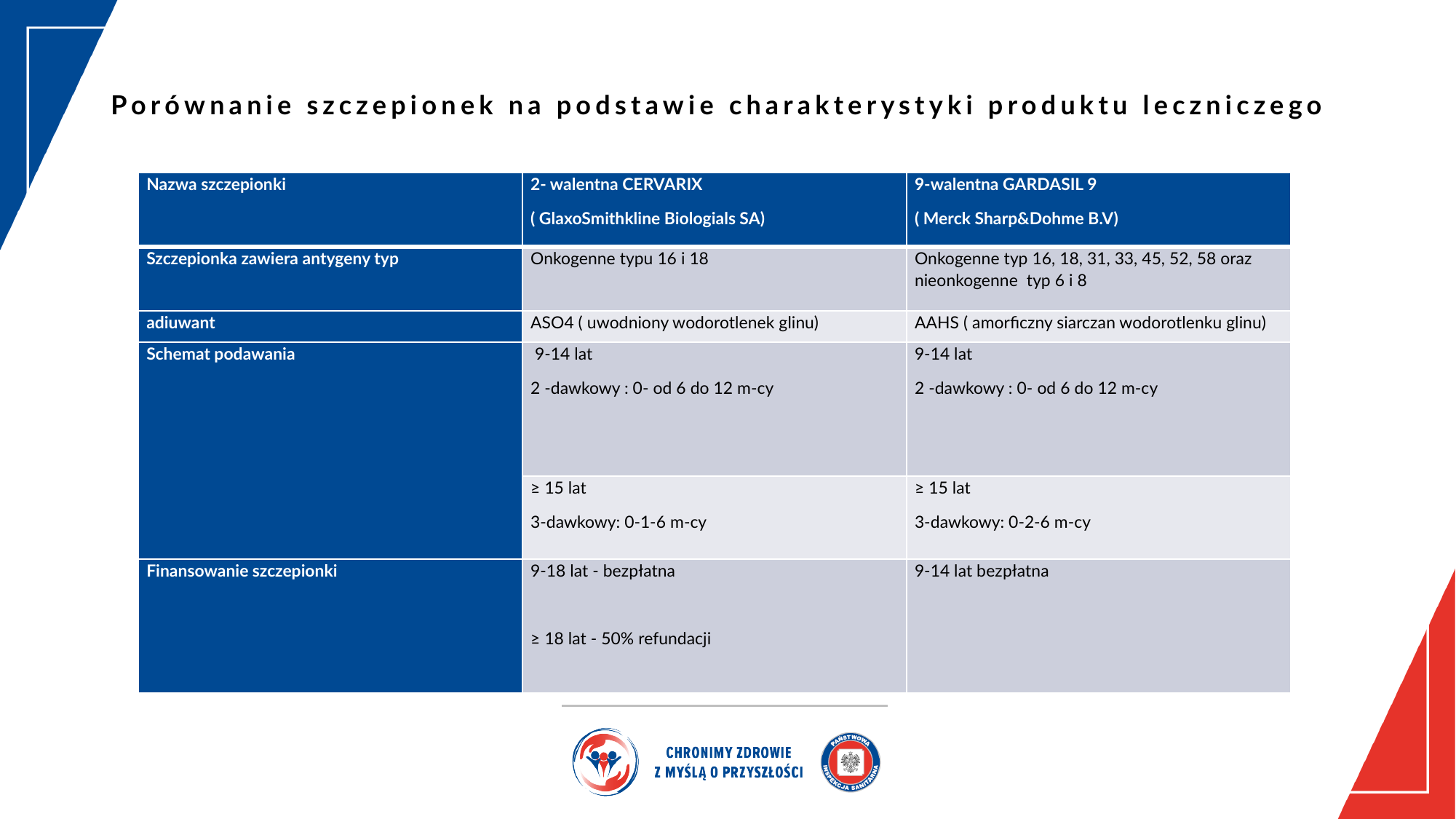

# Porównanie szczepionek na podstawie charakterystyki produktu leczniczego
| Nazwa szczepionki | 2- walentna CERVARIX ( GlaxoSmithkline Biologials SA) | 9-walentna GARDASIL 9 ( Merck Sharp&Dohme B.V) |
| --- | --- | --- |
| Szczepionka zawiera antygeny typ | Onkogenne typu 16 i 18 | Onkogenne typ 16, 18, 31, 33, 45, 52, 58 oraz nieonkogenne typ 6 i 8 |
| adiuwant | ASO4 ( uwodniony wodorotlenek glinu) | AAHS ( amorficzny siarczan wodorotlenku glinu) |
| Schemat podawania | 9-14 lat 2 -dawkowy : 0- od 6 do 12 m-cy | 9-14 lat 2 -dawkowy : 0- od 6 do 12 m-cy |
|  | ≥ 15 lat 3-dawkowy: 0-1-6 m-cy | ≥ 15 lat 3-dawkowy: 0-2-6 m-cy |
| Finansowanie szczepionki | 9-18 lat - bezpłatna   ≥ 18 lat - 50% refundacji | 9-14 lat bezpłatna |